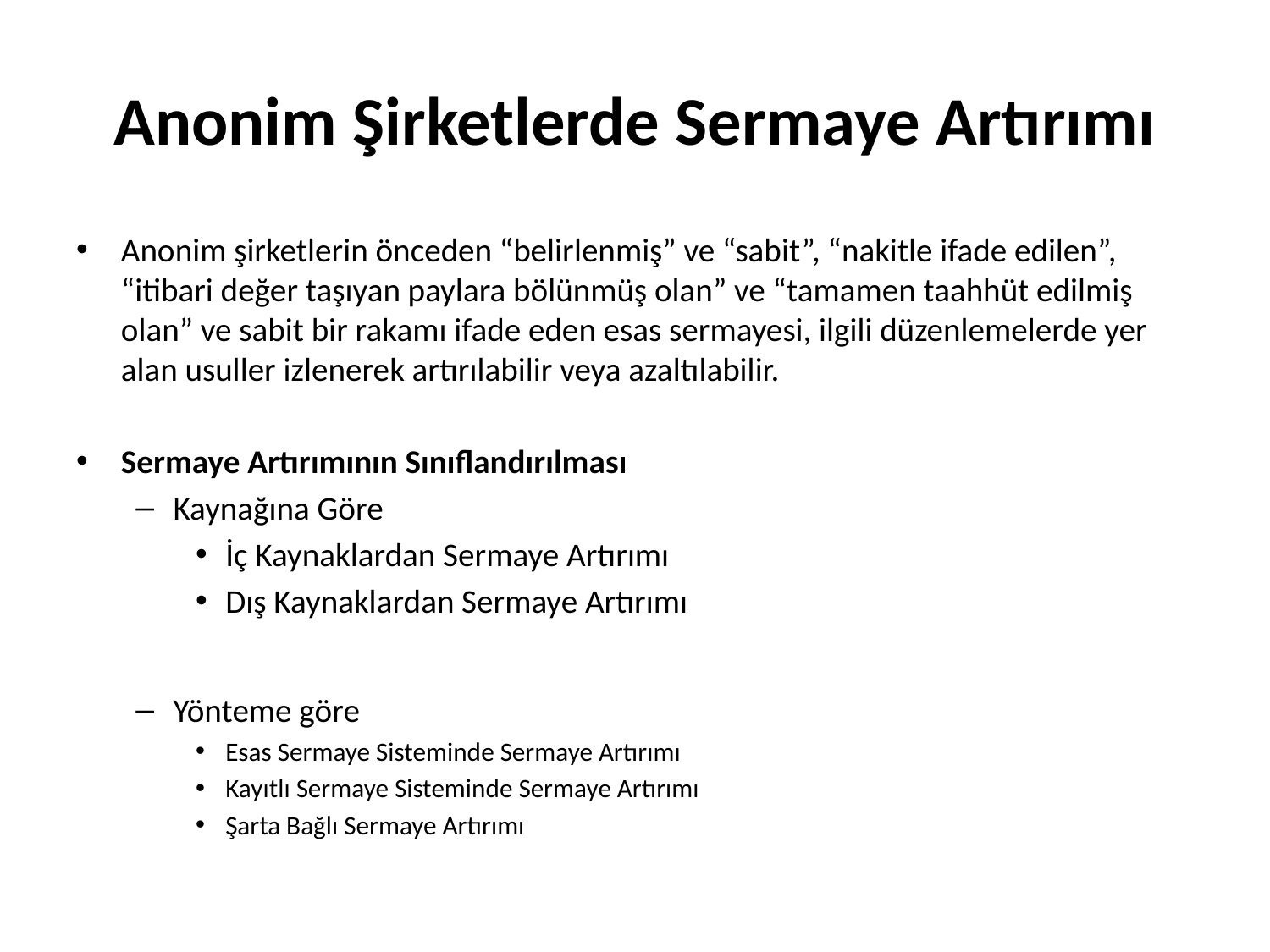

# Anonim Şirketlerde Sermaye Artırımı
Anonim şirketlerin önceden “belirlenmiş” ve “sabit”, “nakitle ifade edilen”, “itibari değer taşıyan paylara bölünmüş olan” ve “tamamen taahhüt edilmiş olan” ve sabit bir rakamı ifade eden esas sermayesi, ilgili düzenlemelerde yer alan usuller izlenerek artırılabilir veya azaltılabilir.

Sermaye Artırımının Sınıflandırılması
Kaynağına Göre
İç Kaynaklardan Sermaye Artırımı
Dış Kaynaklardan Sermaye Artırımı

Yönteme göre
Esas Sermaye Sisteminde Sermaye Artırımı
Kayıtlı Sermaye Sisteminde Sermaye Artırımı
Şarta Bağlı Sermaye Artırımı